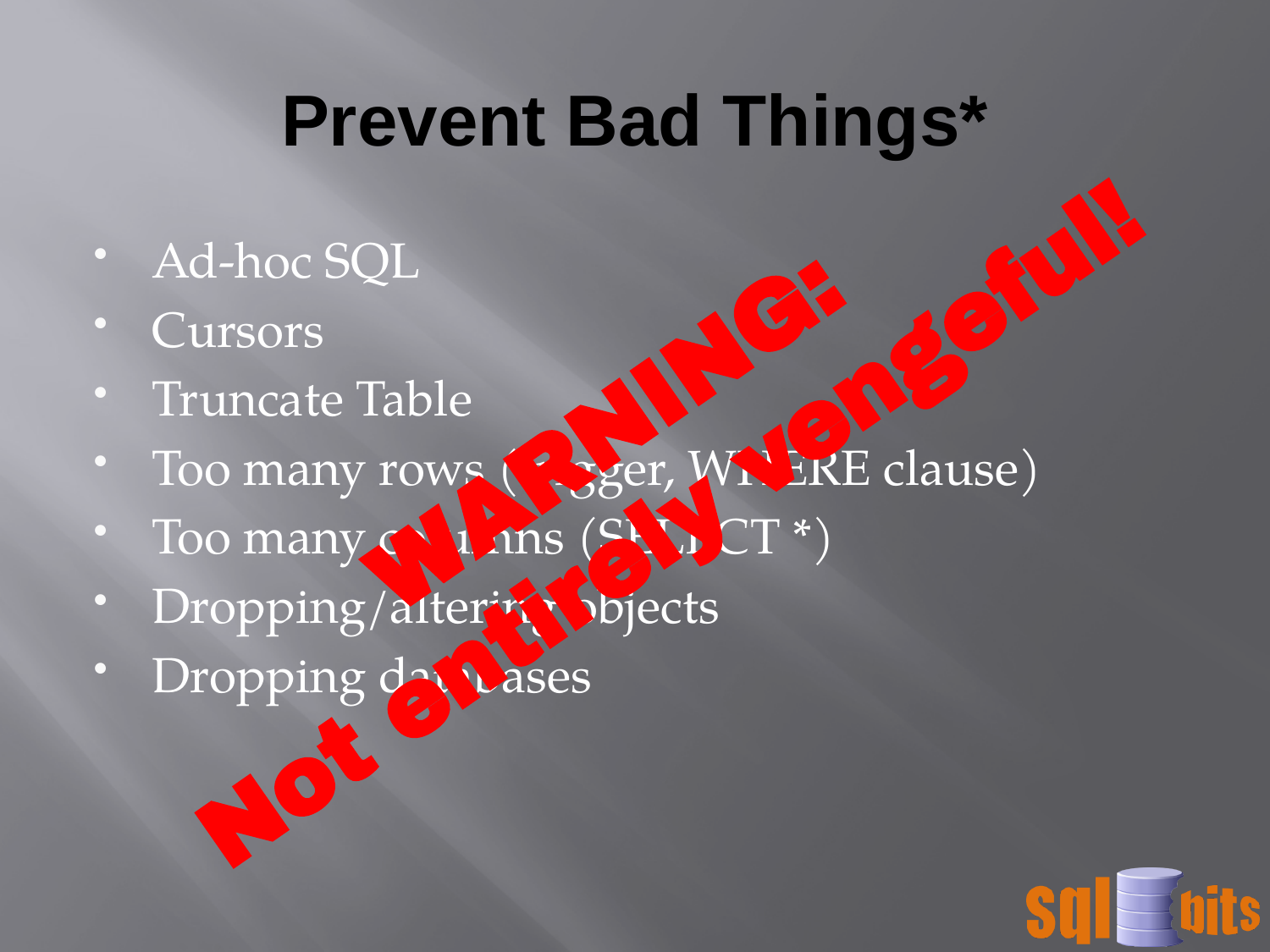

# Prevent Bad Things*
Ad-hoc SQL
Cursors
Truncate Table
Too many rows (trigger, WHERE clause)
Too many columns (SELECT *)
Dropping/altering objects
Dropping databases
WARNING:
Not entirely vengeful!